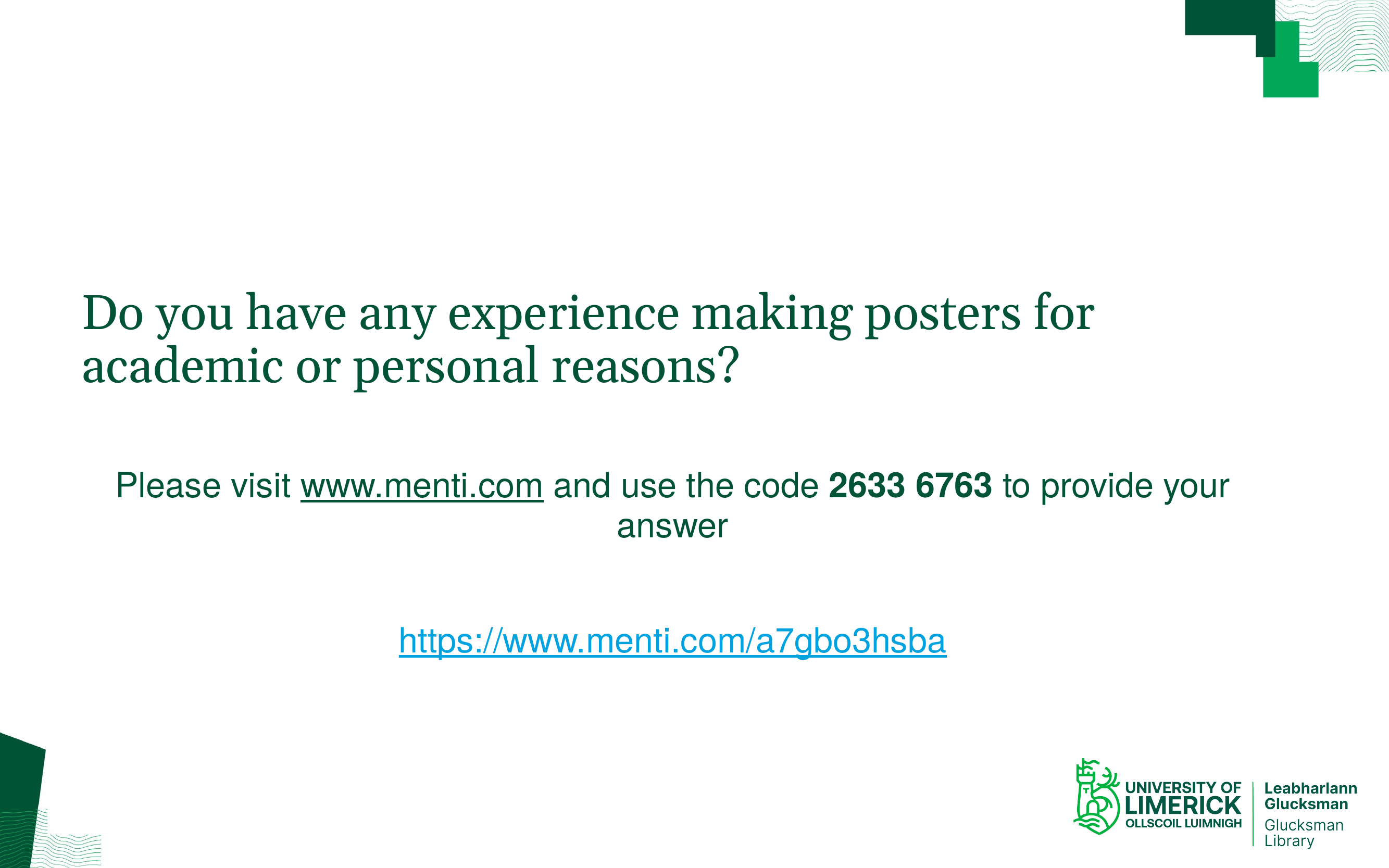

# Do you have any experience making posters for academic or personal reasons?
Please visit www.menti.com and use the code 2633 6763 to provide your answer

https://www.menti.com/a7gbo3hsba